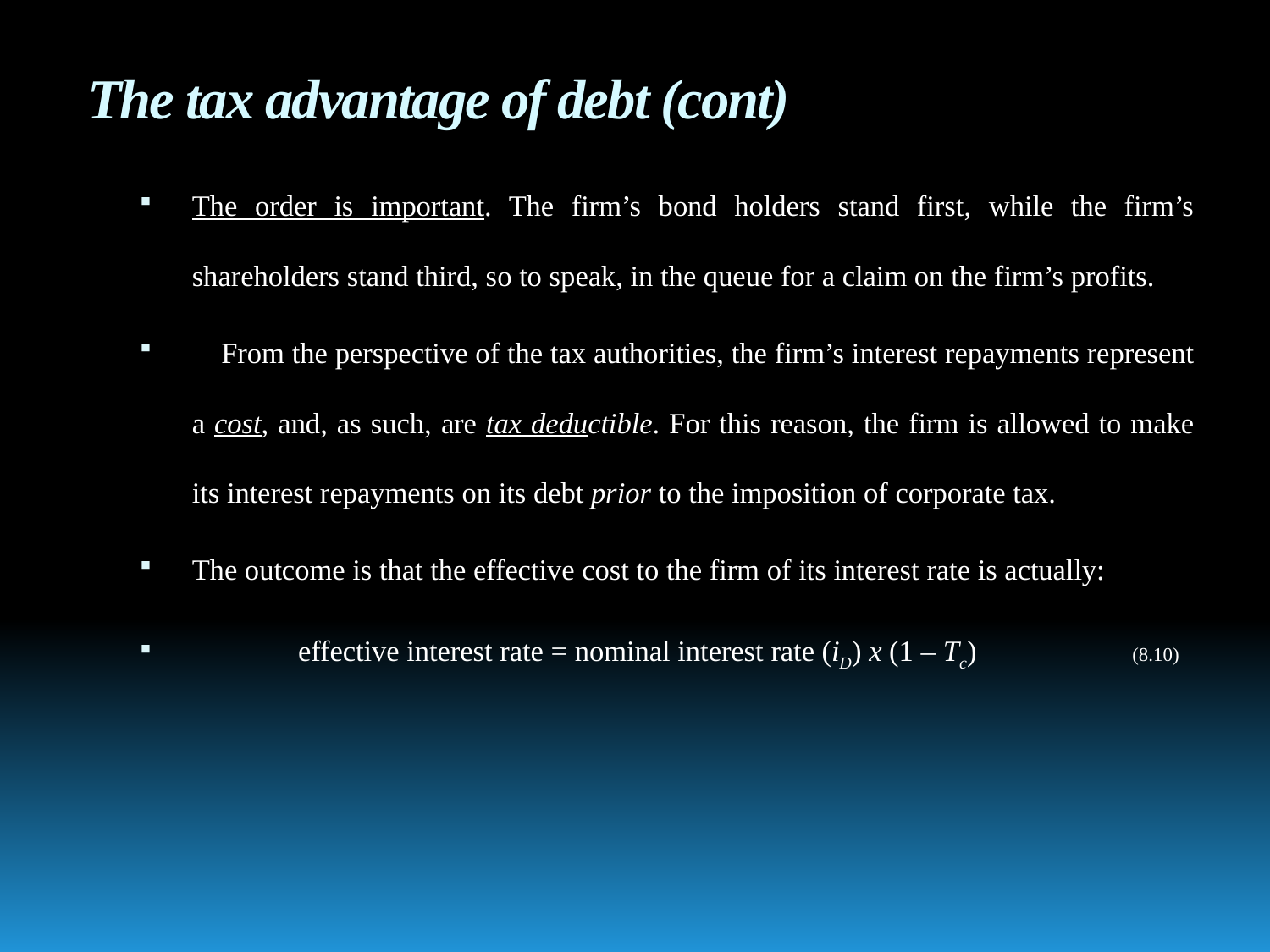

# The tax advantage of debt (cont)
The order is important. The firm’s bond holders stand first, while the firm’s shareholders stand third, so to speak, in the queue for a claim on the firm’s profits.
	From the perspective of the tax authorities, the firm’s interest repayments represent a cost, and, as such, are tax deductible. For this reason, the firm is allowed to make its interest repayments on its debt prior to the imposition of corporate tax.
The outcome is that the effective cost to the firm of its interest rate is actually:
   effective interest rate = nominal interest rate (iD) x (1 – Tc)                     (8.10)